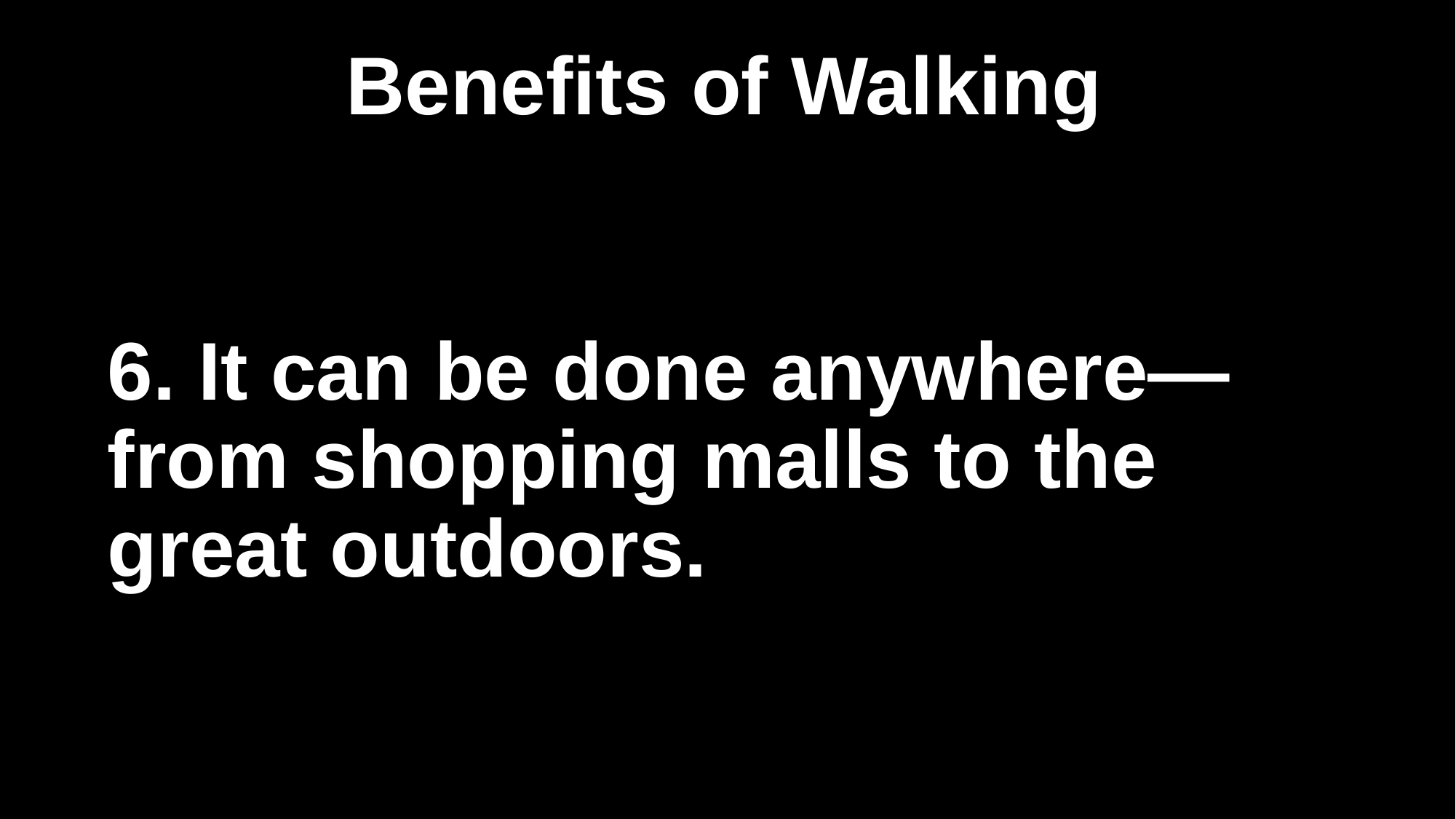

# Benefits of Walking
6. It can be done anywhere—from shopping malls to the great outdoors.